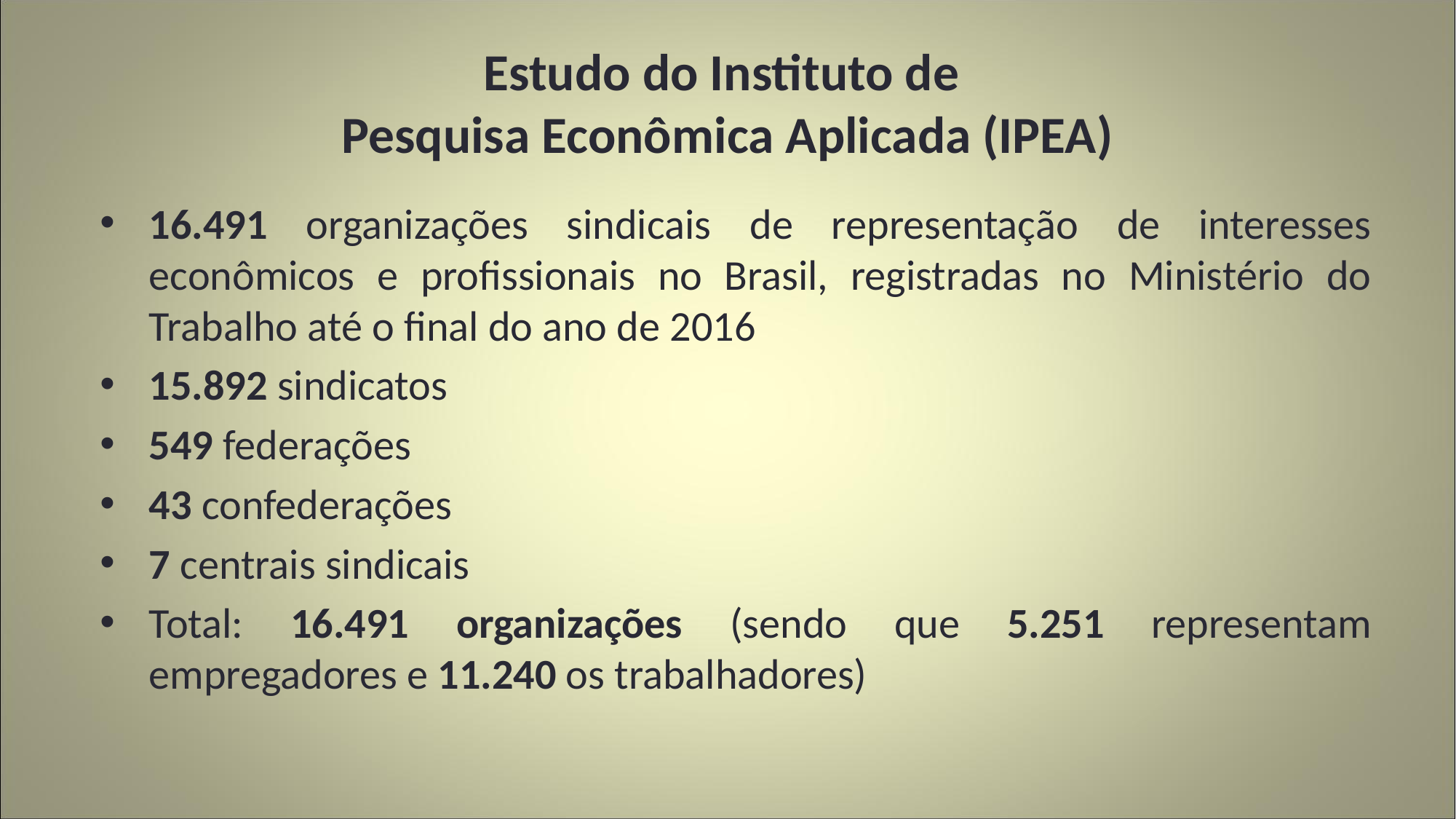

# Estudo do Instituto de Pesquisa Econômica Aplicada (IPEA)
16.491 organizações sindicais de representação de interesses econômicos e profissionais no Brasil, registradas no Ministério do Trabalho até o final do ano de 2016
15.892 sindicatos
549 federações
43 confederações
7 centrais sindicais
Total: 16.491 organizações (sendo que 5.251 representam empregadores e 11.240 os trabalhadores)